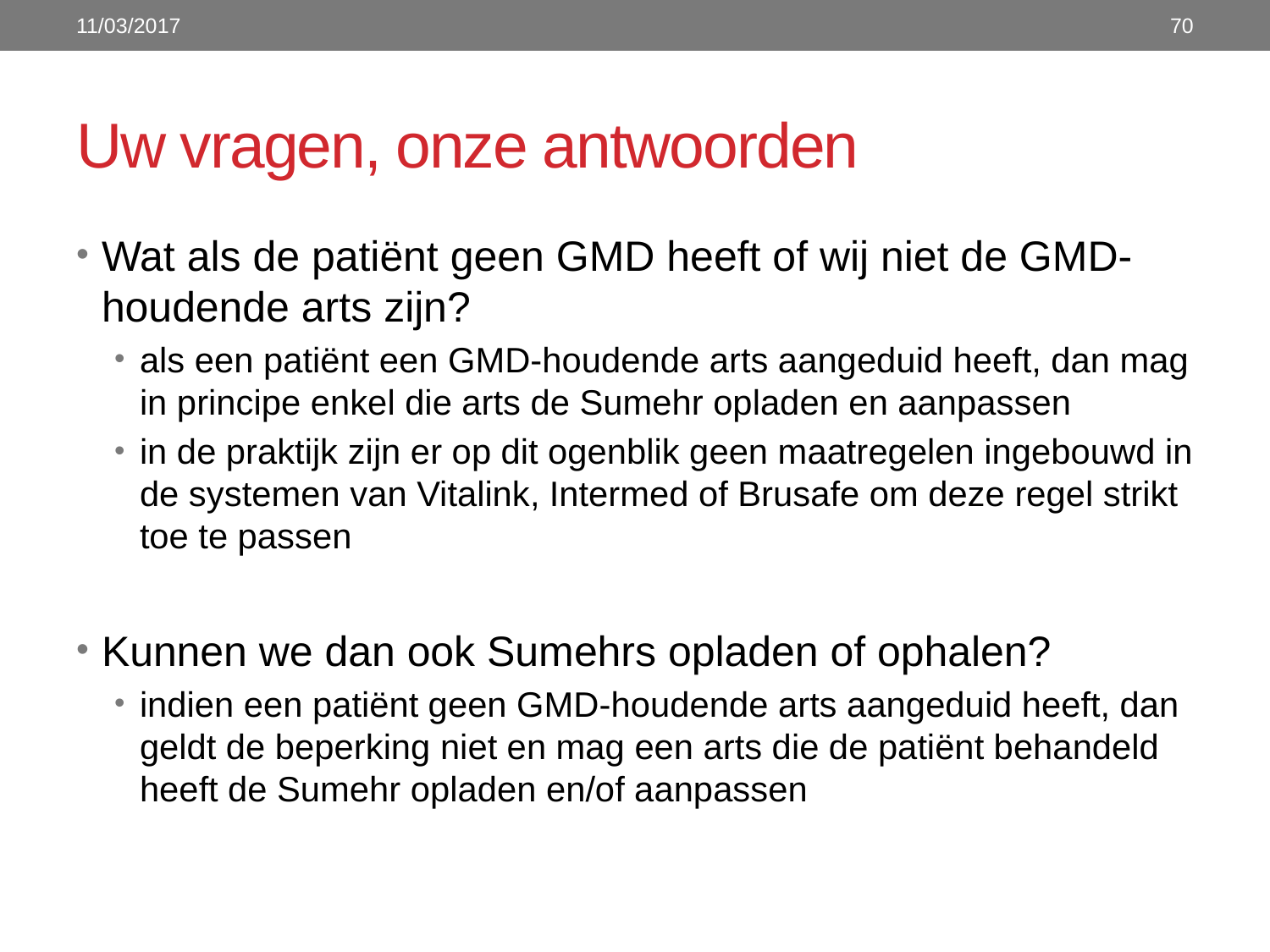

11/03/2017
70
# Uw vragen, onze antwoorden
Wat als de patiënt geen GMD heeft of wij niet de GMD-houdende arts zijn?
als een patiënt een GMD-houdende arts aangeduid heeft, dan mag in principe enkel die arts de Sumehr opladen en aanpassen
in de praktijk zijn er op dit ogenblik geen maatregelen ingebouwd in de systemen van Vitalink, Intermed of Brusafe om deze regel strikt toe te passen

Kunnen we dan ook Sumehrs opladen of ophalen?
indien een patiënt geen GMD-houdende arts aangeduid heeft, dan geldt de beperking niet en mag een arts die de patiënt behandeld heeft de Sumehr opladen en/of aanpassen